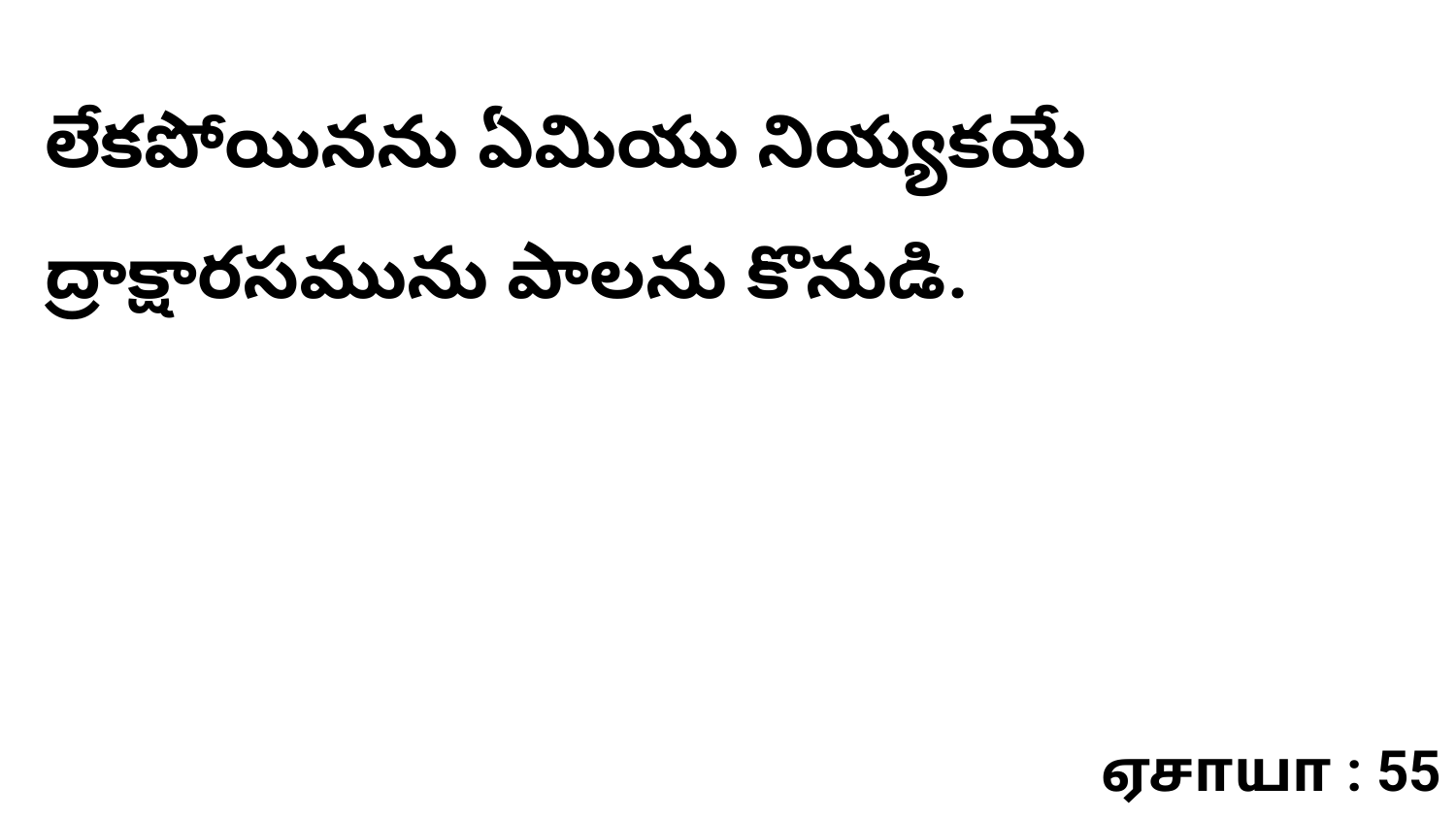

లేకపోయినను ఏమియు నియ్యకయే ద్రాక్షారసమును పాలను కొనుడి.
ஏசாயா : 55